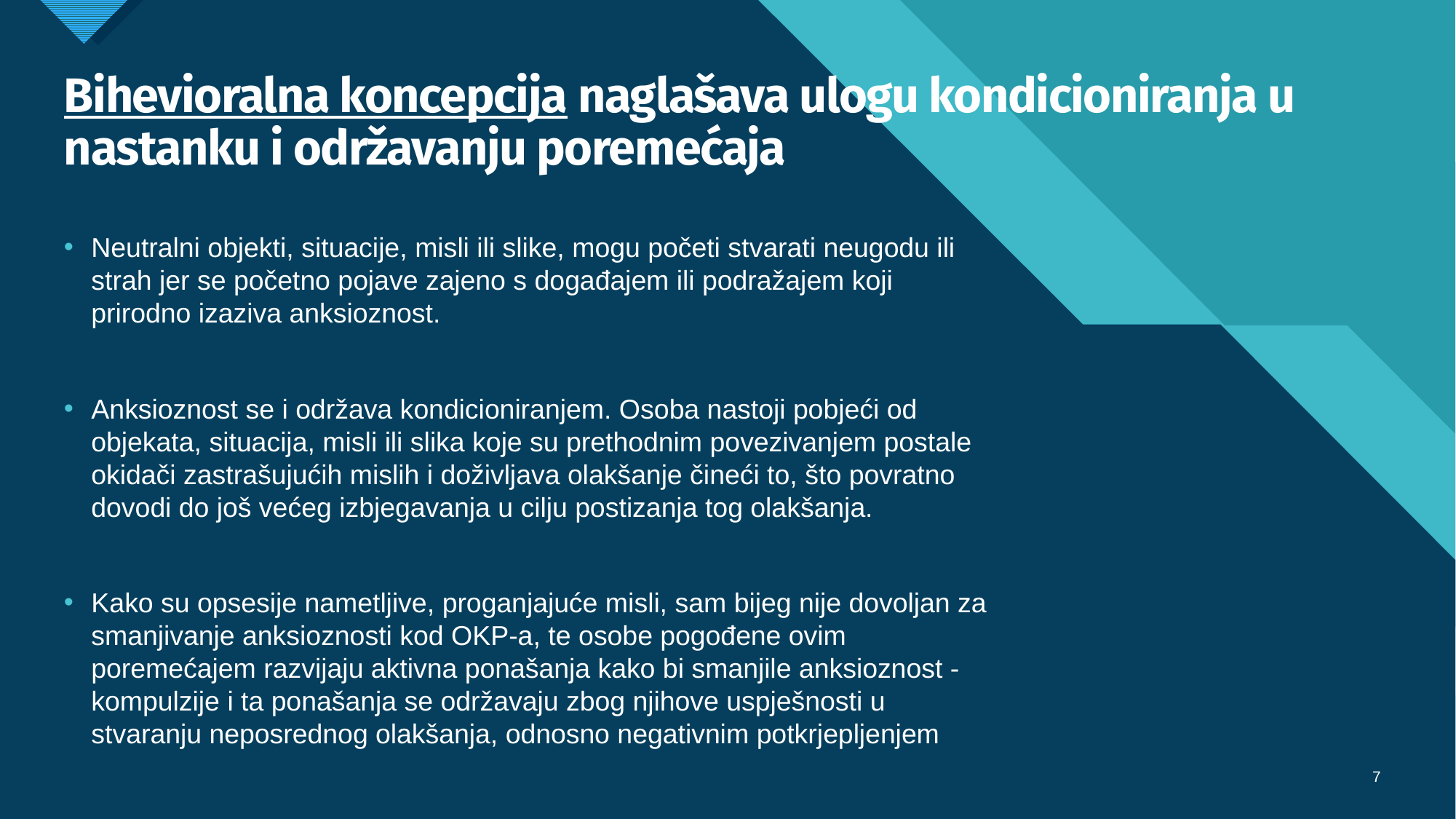

# Bihevioralna koncepcija naglašava ulogu kondicioniranja u nastanku i održavanju poremećaja
Neutralni objekti, situacije, misli ili slike, mogu početi stvarati neugodu ili strah jer se početno pojave zajeno s događajem ili podražajem koji prirodno izaziva anksioznost.

Anksioznost se i održava kondicioniranjem. Osoba nastoji pobjeći od objekata, situacija, misli ili slika koje su prethodnim povezivanjem postale okidači zastrašujućih mislih i doživljava olakšanje čineći to, što povratno dovodi do još većeg izbjegavanja u cilju postizanja tog olakšanja.

Kako su opsesije nametljive, proganjajuće misli, sam bijeg nije dovoljan za smanjivanje anksioznosti kod OKP-a, te osobe pogođene ovim poremećajem razvijaju aktivna ponašanja kako bi smanjile anksioznost - kompulzije i ta ponašanja se održavaju zbog njihove uspješnosti u stvaranju neposrednog olakšanja, odnosno negativnim potkrjepljenjem
7